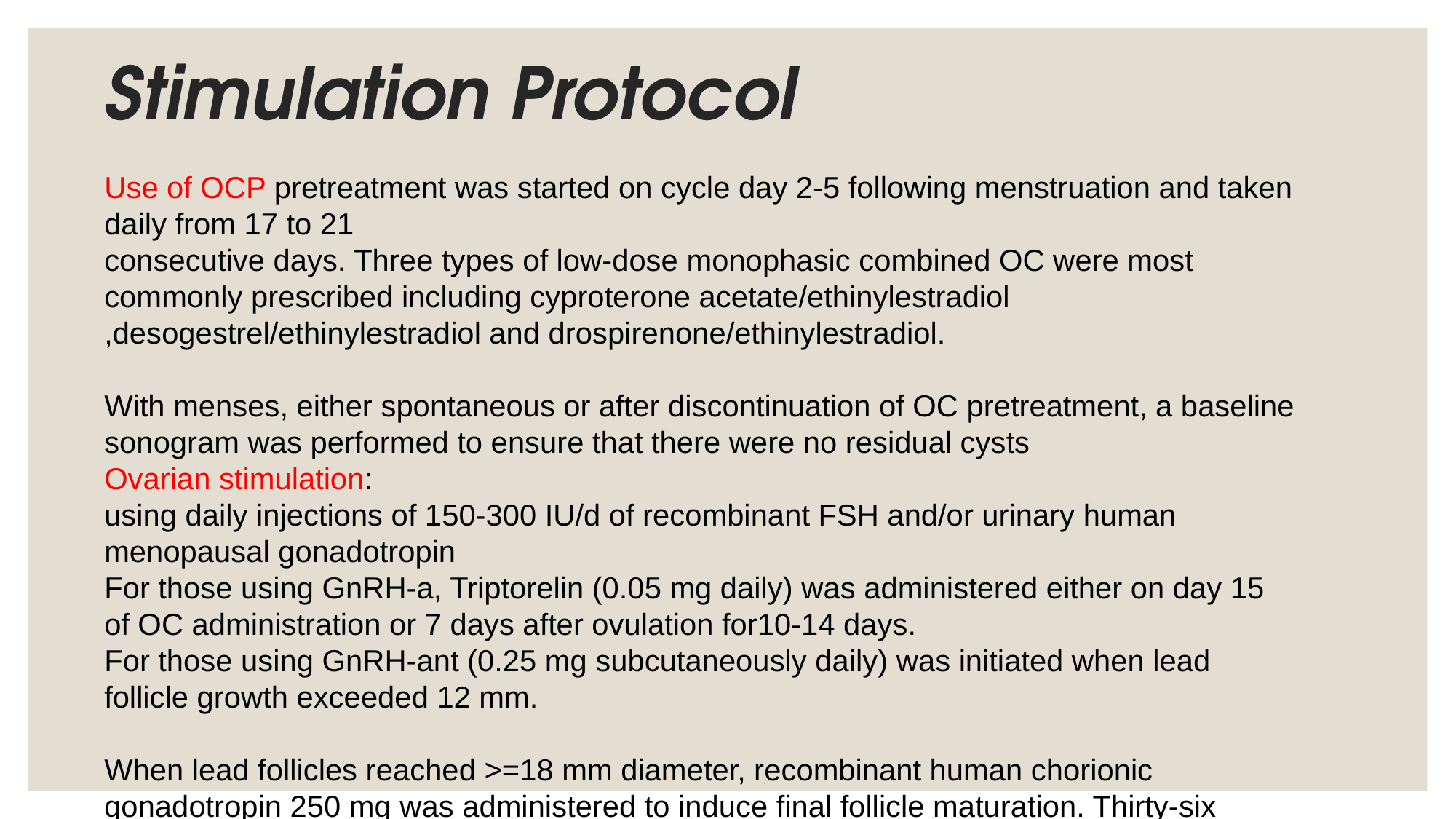

# Stimulation Protocol
Use of OCP pretreatment was started on cycle day 2-5 following menstruation and taken daily from 17 to 21
consecutive days. Three types of low-dose monophasic combined OC were most commonly prescribed including cyproterone acetate/ethinylestradiol ,desogestrel/ethinylestradiol and drospirenone/ethinylestradiol.

With menses, either spontaneous or after discontinuation of OC pretreatment, a baseline sonogram was performed to ensure that there were no residual cysts
Ovarian stimulation:
using daily injections of 150-300 IU/d of recombinant FSH and/or urinary human menopausal gonadotropin
For those using GnRH-a, Triptorelin (0.05 mg daily) was administered either on day 15 of OC administration or 7 days after ovulation for10-14 days.
For those using GnRH-ant (0.25 mg subcutaneously daily) was initiated when lead follicle growth exceeded 12 mm.

When lead follicles reached >=18 mm diameter, recombinant human chorionic gonadotropin 250 mg was administered to induce final follicle maturation. Thirty-six hours later, transvaginal oocyte retrieval was scheduled.